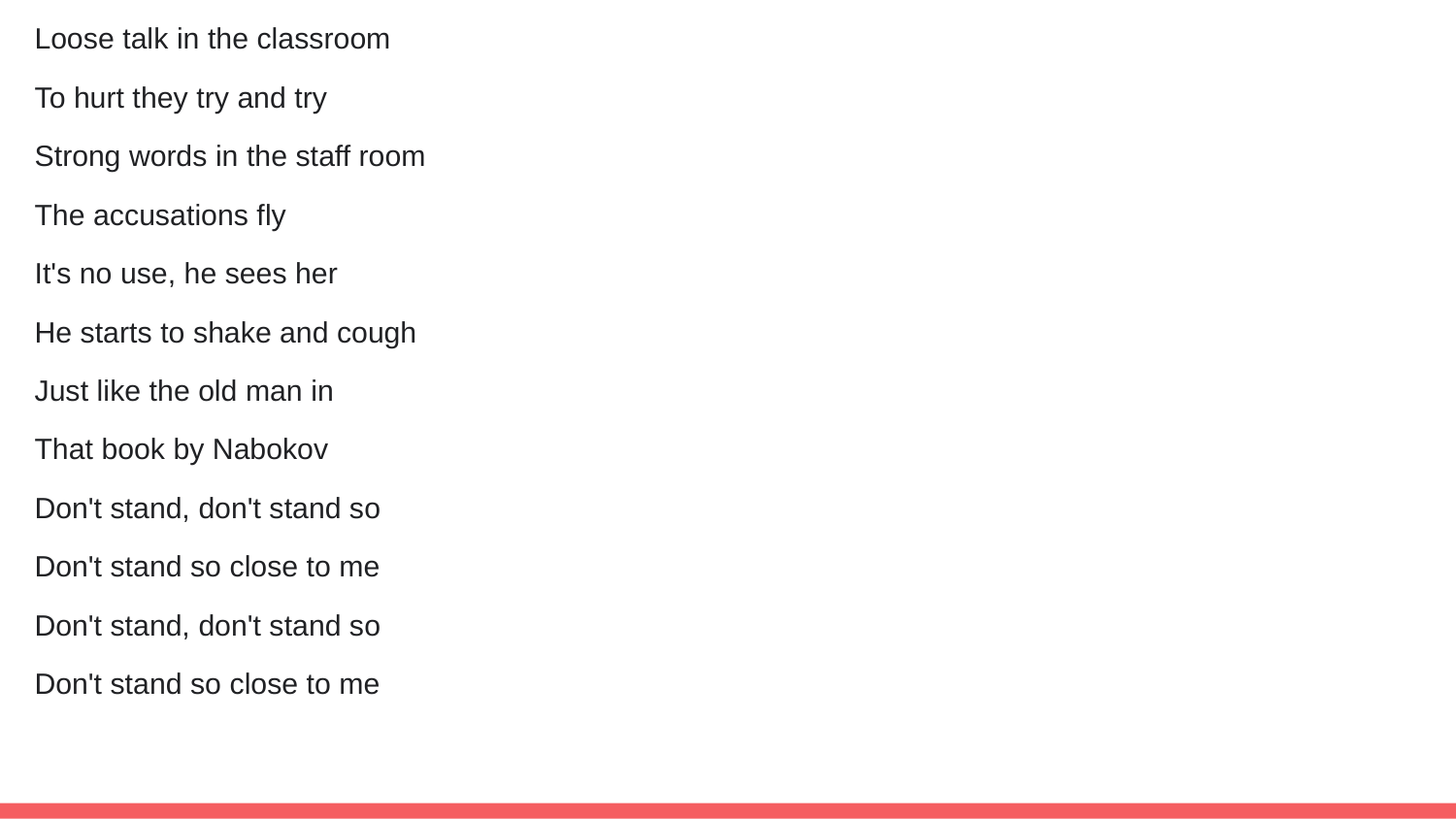

Loose talk in the classroom
To hurt they try and try
Strong words in the staff room
The accusations fly
It's no use, he sees her
He starts to shake and cough
Just like the old man in
That book by Nabokov
Don't stand, don't stand so
Don't stand so close to me
Don't stand, don't stand so
Don't stand so close to me
#